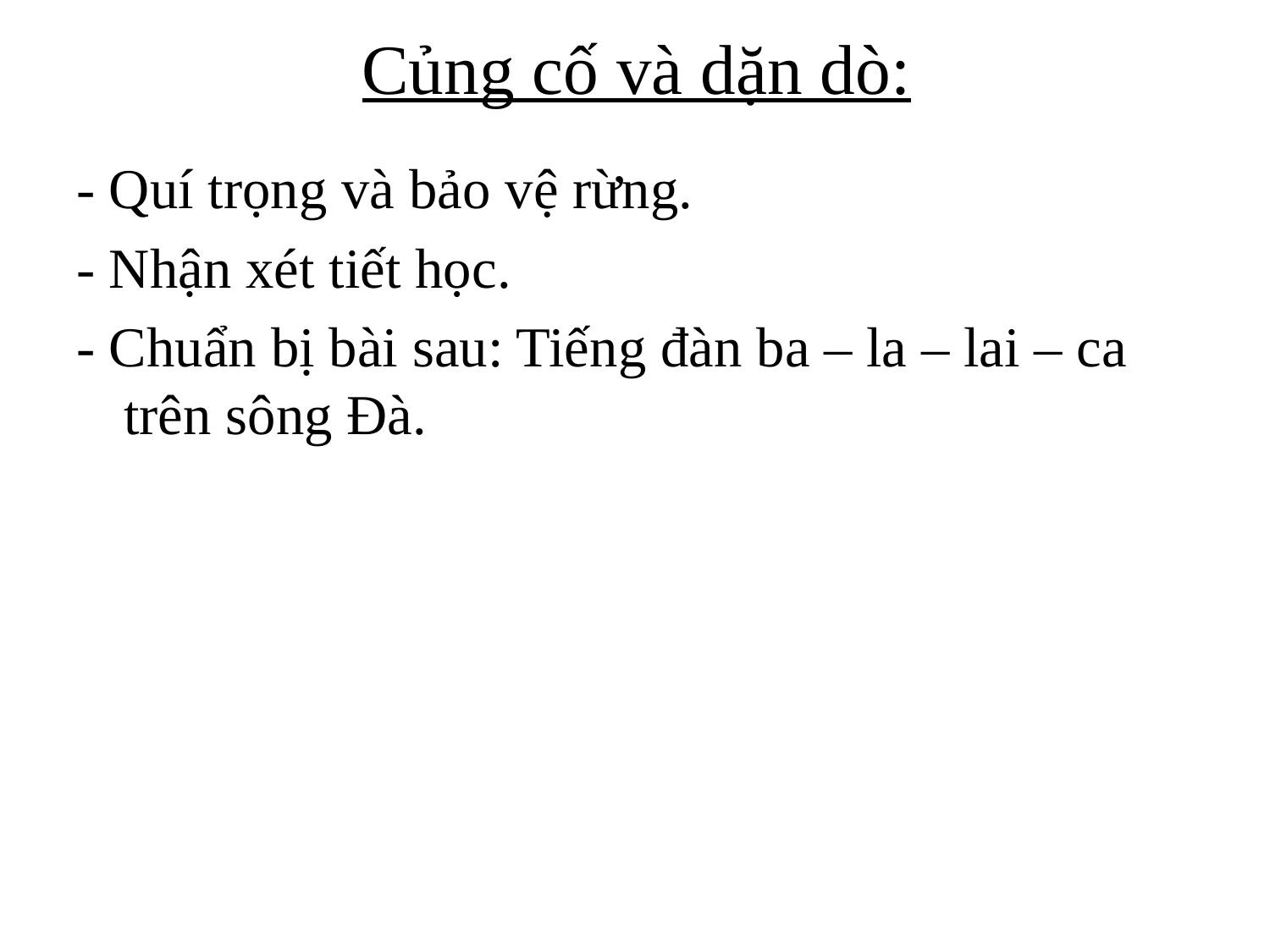

# Củng cố và dặn dò:
- Quí trọng và bảo vệ rừng.
- Nhận xét tiết học.
- Chuẩn bị bài sau: Tiếng đàn ba – la – lai – ca trên sông Đà.